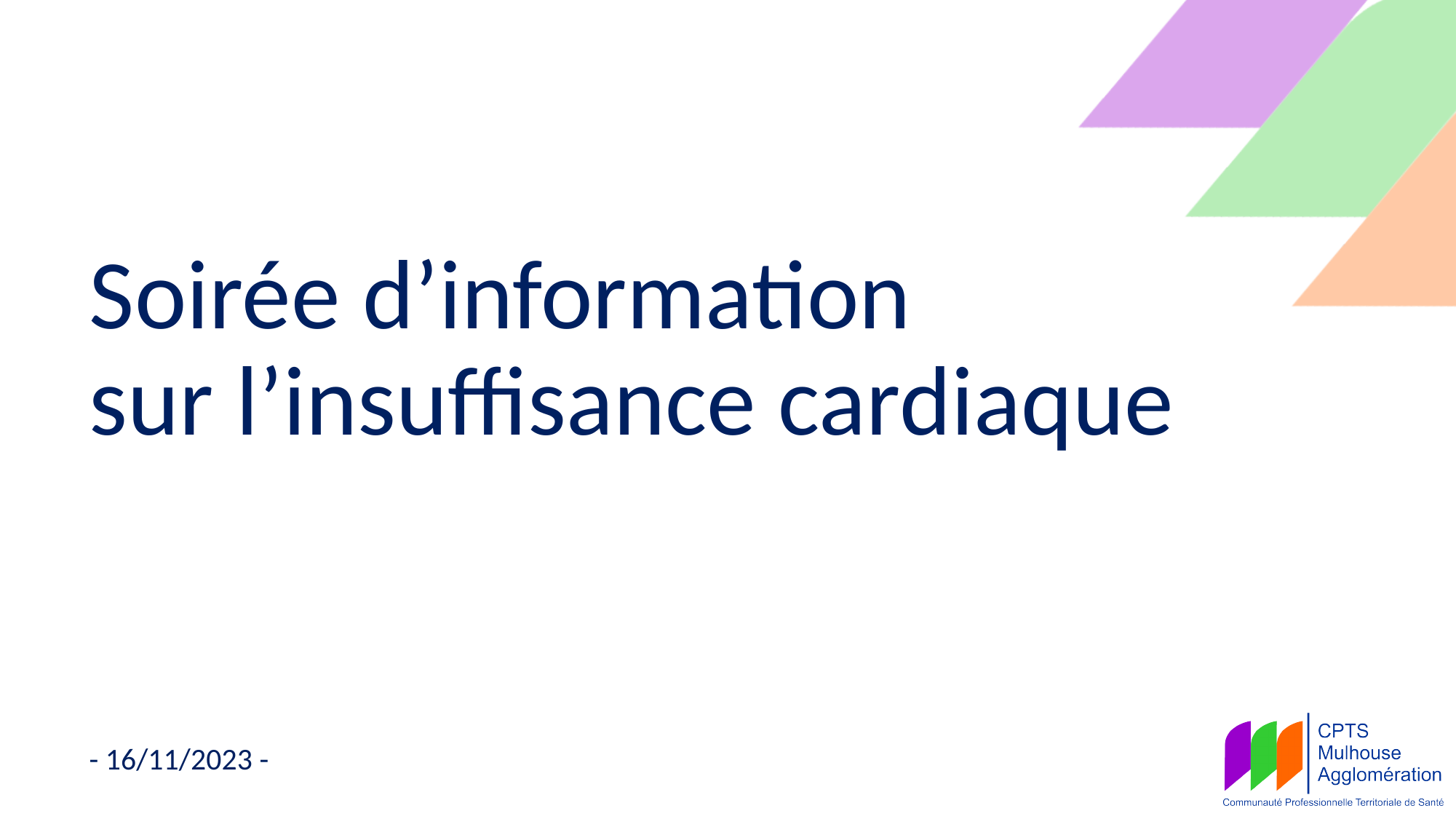

# Soirée d’information sur l’insuffisance cardiaque
- 16/11/2023 -